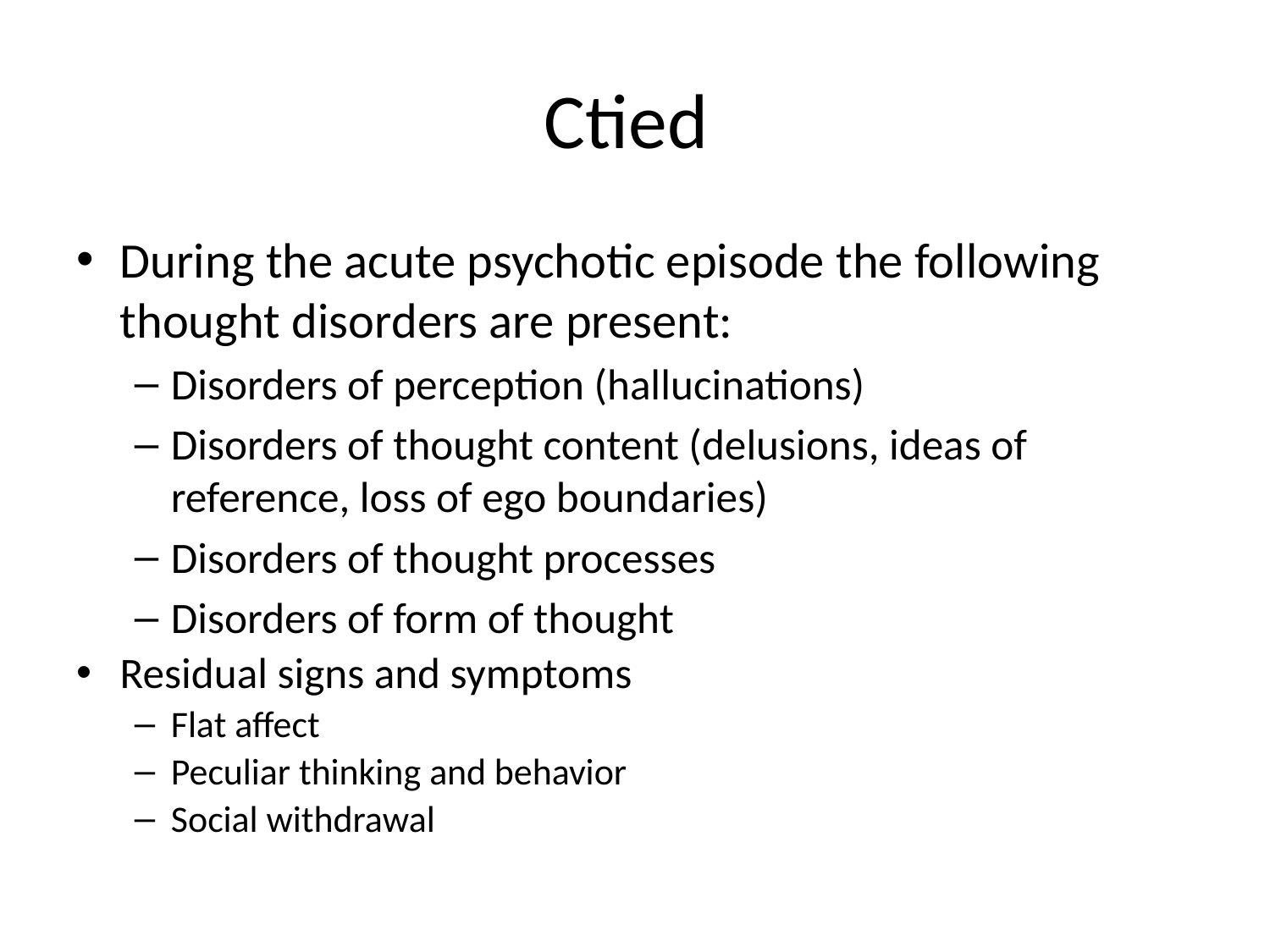

# Ctied
During the acute psychotic episode the following thought disorders are present:
Disorders of perception (hallucinations)
Disorders of thought content (delusions, ideas of reference, loss of ego boundaries)
Disorders of thought processes
Disorders of form of thought
Residual signs and symptoms
Flat affect
Peculiar thinking and behavior
Social withdrawal